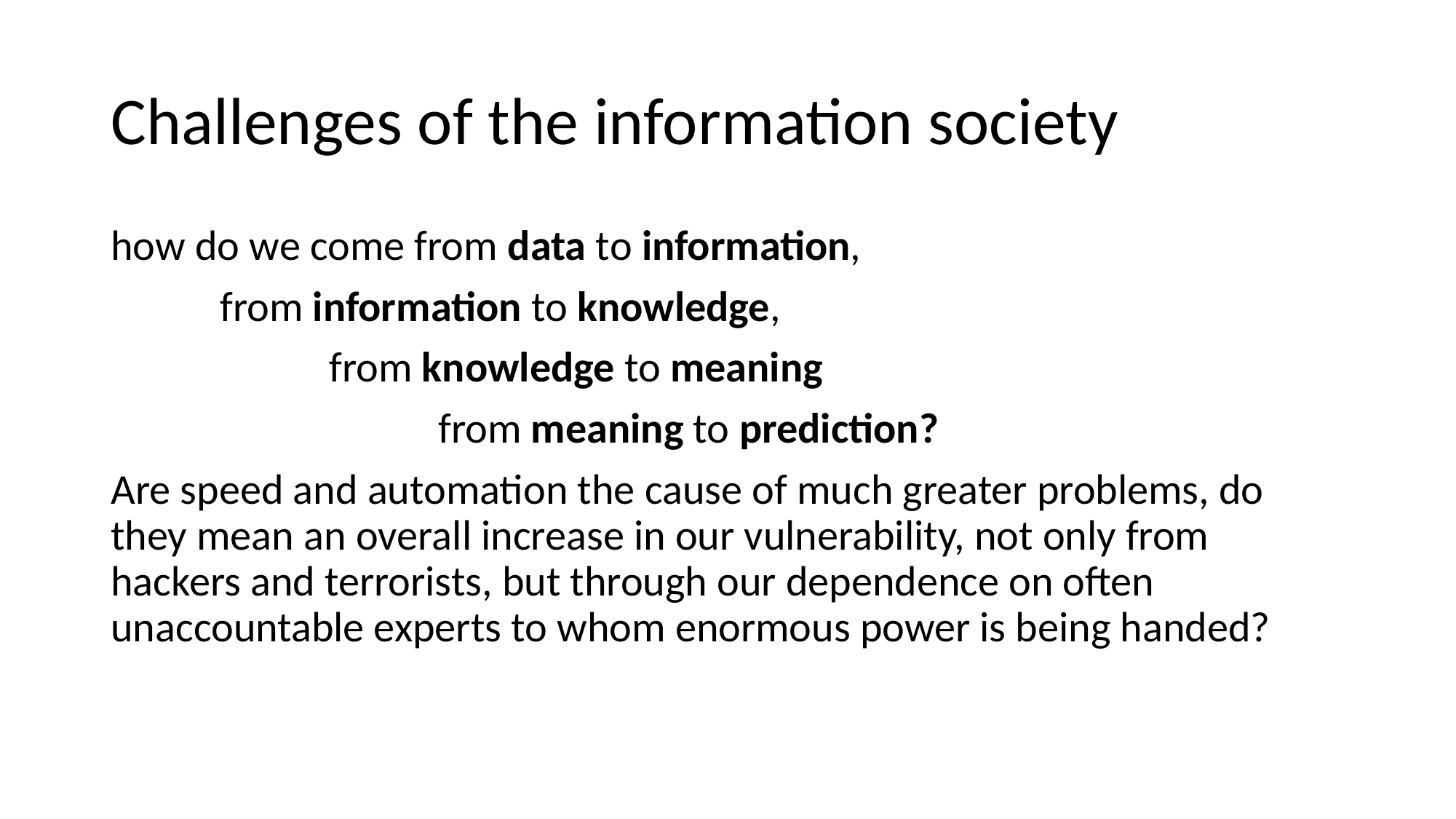

# Challenges of the information society
how do we come from data to information,
	from information to knowledge,
		from knowledge to meaning
			from meaning to prediction?
Are speed and automation the cause of much greater problems, do they mean an overall increase in our vulnerability, not only from hackers and terrorists, but through our dependence on often unaccountable experts to whom enormous power is being handed?